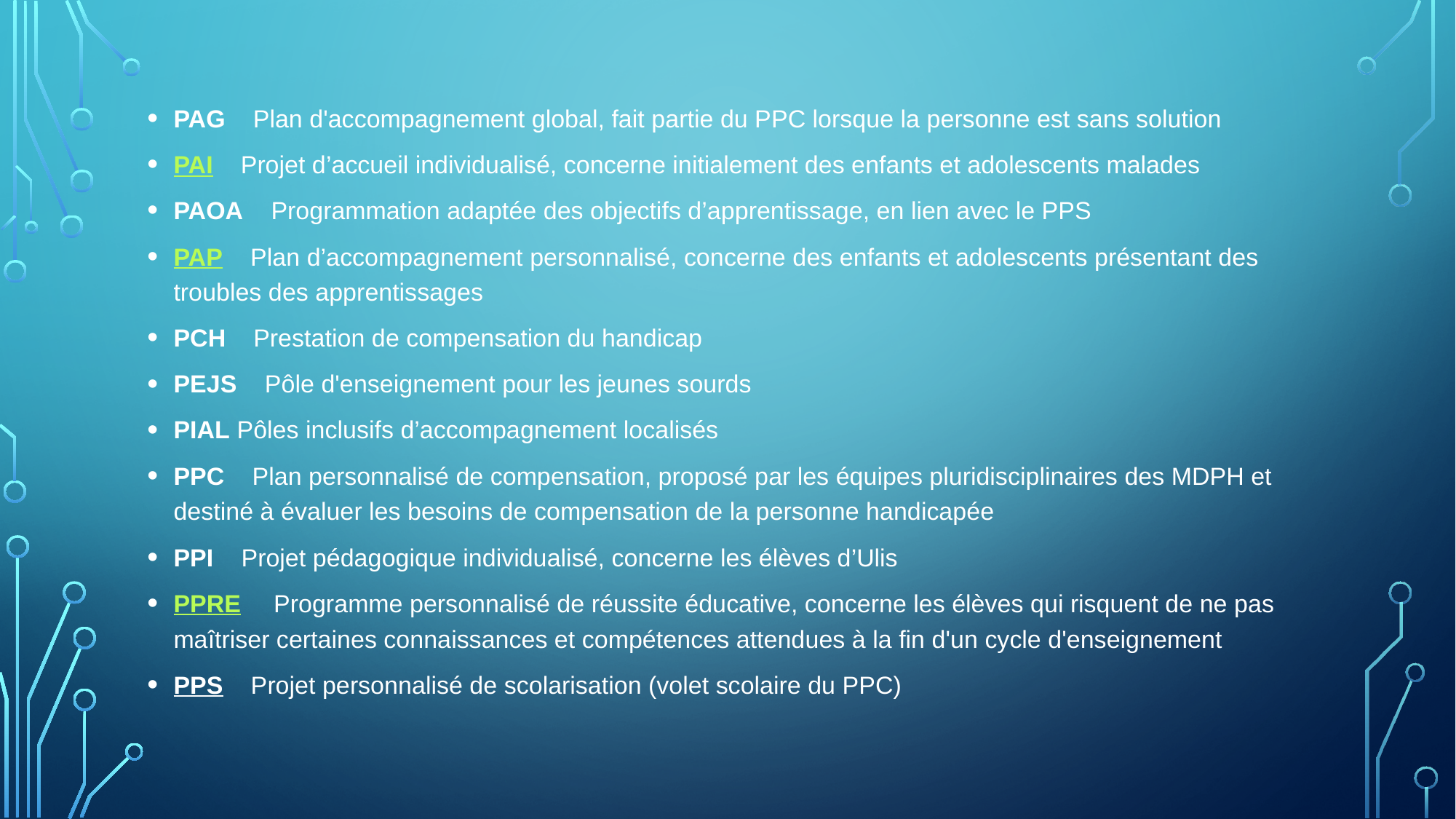

#
PAG    Plan d'accompagnement global, fait partie du PPC lorsque la personne est sans solution
PAI    Projet d’accueil individualisé, concerne initialement des enfants et adolescents malades
PAOA    Programmation adaptée des objectifs d’apprentissage, en lien avec le PPS
PAP    Plan d’accompagnement personnalisé, concerne des enfants et adolescents présentant des troubles des apprentissages
PCH    Prestation de compensation du handicap
PEJS    Pôle d'enseignement pour les jeunes sourds
PIAL Pôles inclusifs d’accompagnement localisés
PPC    Plan personnalisé de compensation, proposé par les équipes pluridisciplinaires des MDPH et destiné à évaluer les besoins de compensation de la personne handicapée
PPI    Projet pédagogique individualisé, concerne les élèves d’Ulis
PPRE     Programme personnalisé de réussite éducative, concerne les élèves qui risquent de ne pas maîtriser certaines connaissances et compétences attendues à la fin d'un cycle d'enseignement
PPS    Projet personnalisé de scolarisation (volet scolaire du PPC)